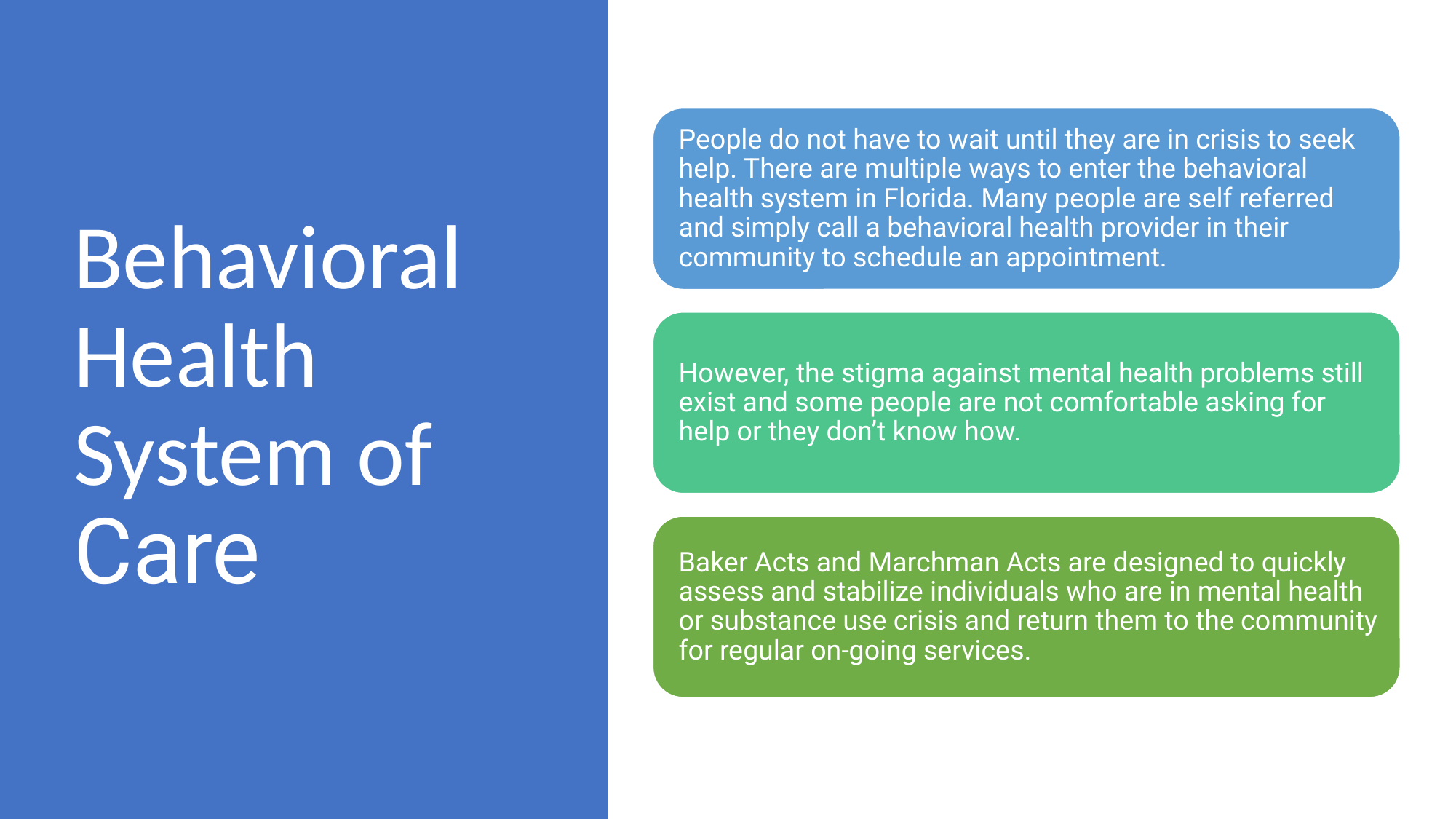

People do not have to wait until they are in crisis to seek help. There are multiple ways to enter the behavioral health system in Florida. Many people are self referred and simply call a behavioral health provider in their community to schedule an appointment.
However, the stigma against mental health problems still exist and some people are not comfortable asking for help or they don’t know how.
Baker Acts and Marchman Acts are designed to quickly assess and stabilize individuals who are in mental health or substance use crisis and return them to the community for regular on-going services.
# Behavioral Health System of Care